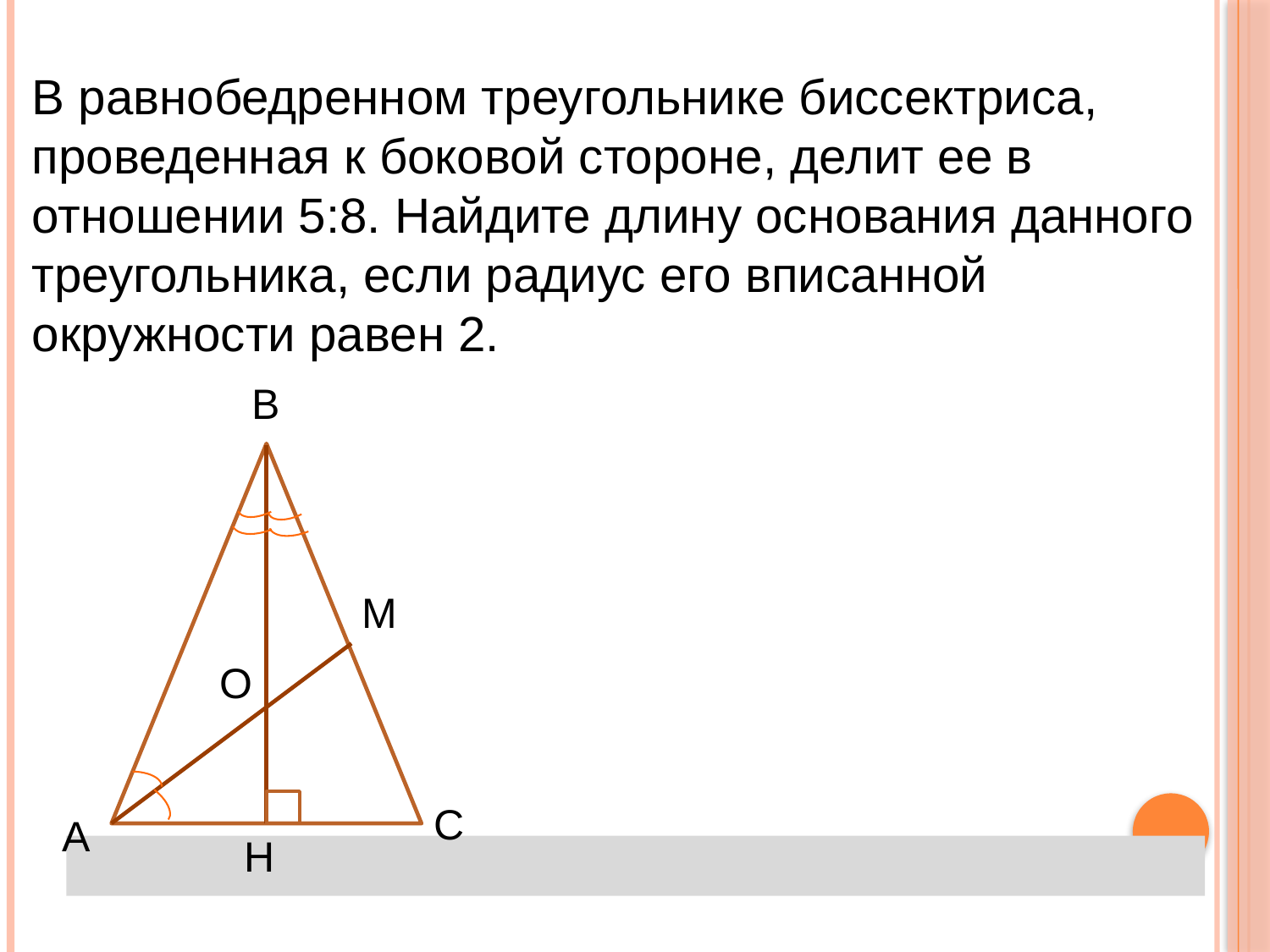

Задача №4
В равнобедренном треугольнике биссектриса, проведенная к боковой стороне, делит ее в отношении 5:8. Найдите длину основания данного треугольника, если радиус его вписанной окружности равен 2.
В

М
О

С
А
Н